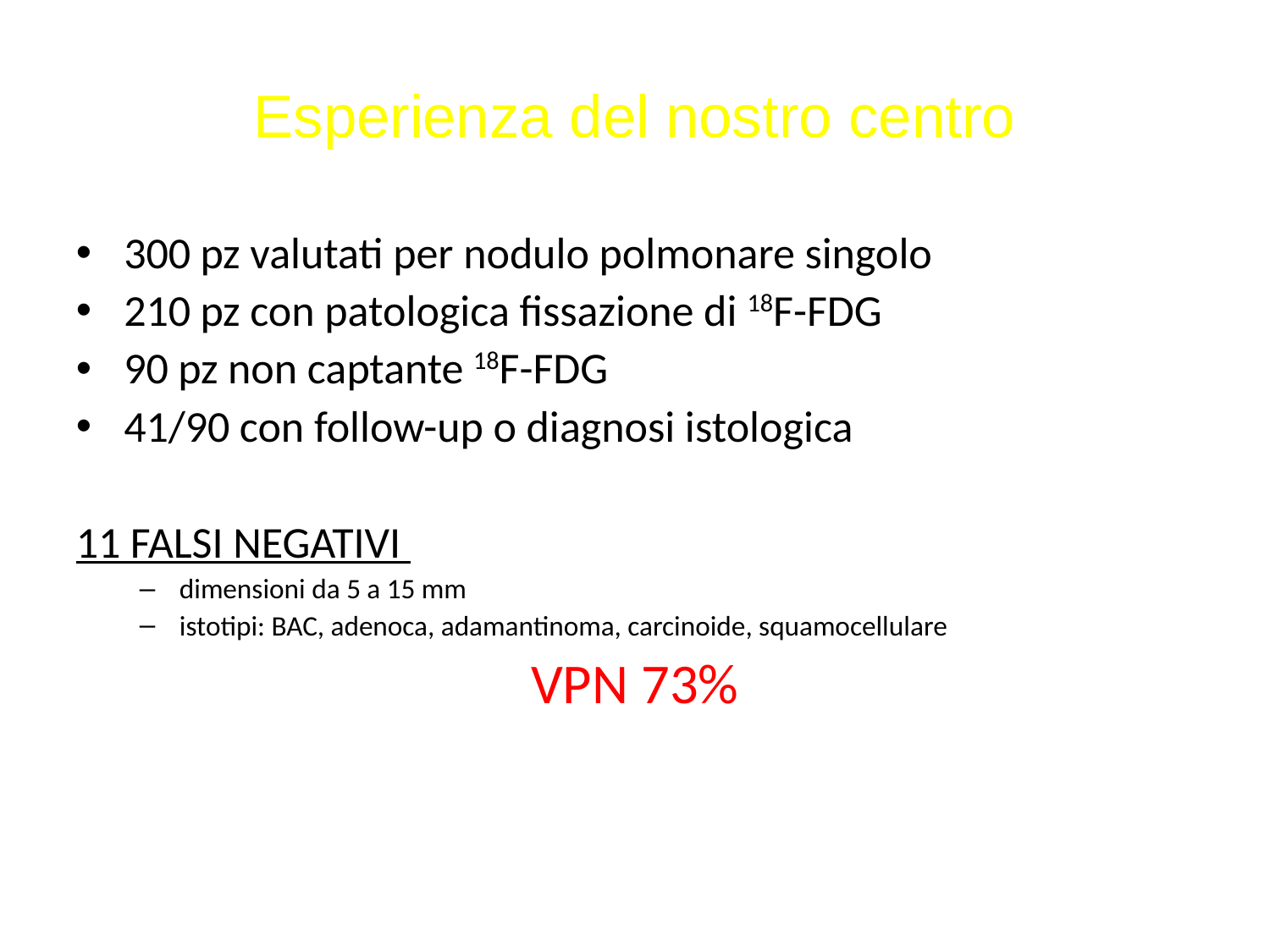

# Esperienza del nostro centro
300 pz valutati per nodulo polmonare singolo
210 pz con patologica fissazione di 18F-FDG
90 pz non captante 18F-FDG
41/90 con follow-up o diagnosi istologica

11 FALSI NEGATIVI
dimensioni da 5 a 15 mm
istotipi: BAC, adenoca, adamantinoma, carcinoide, squamocellulare
VPN 73%